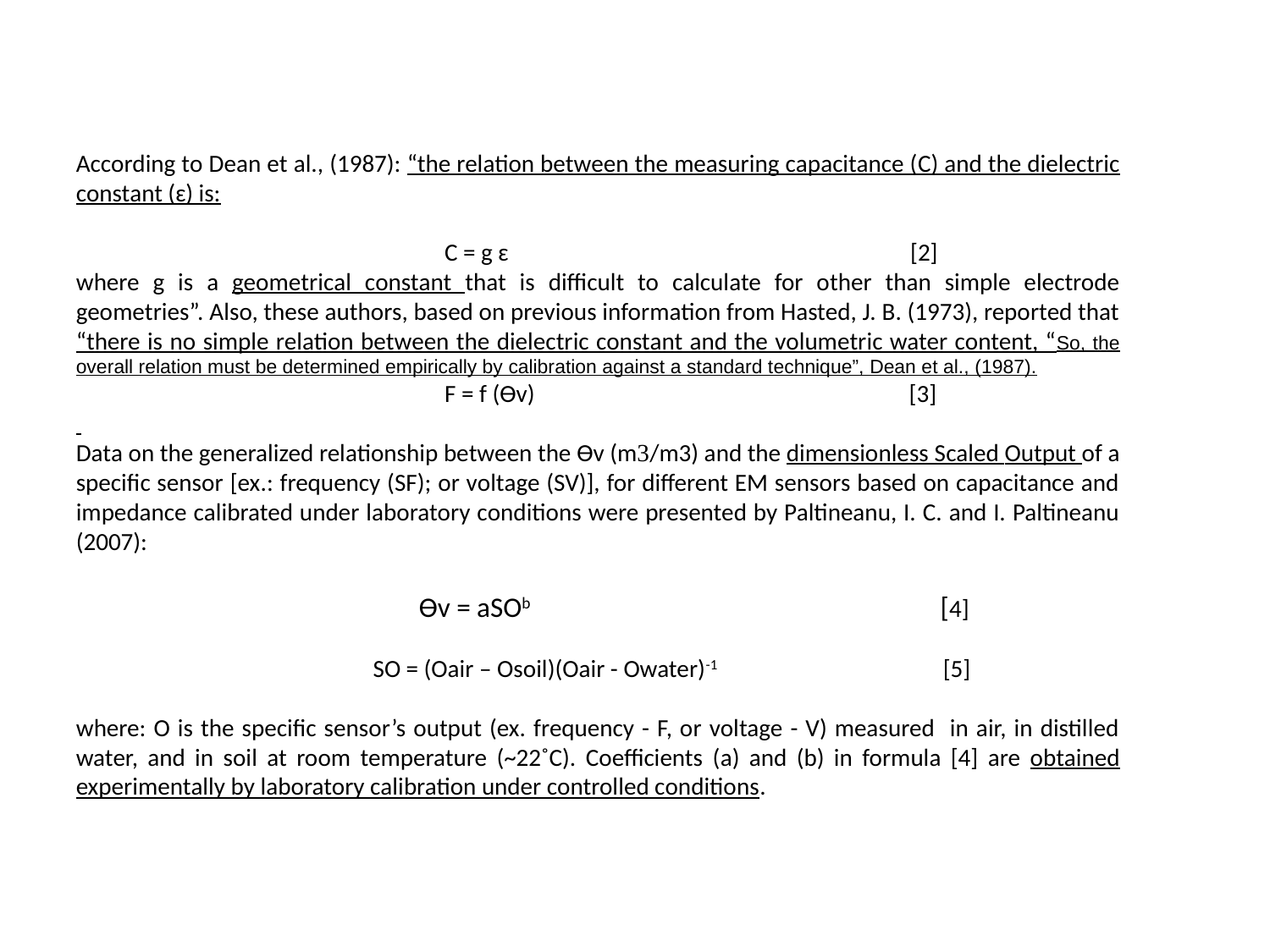

According to Dean et al., (1987): “the relation between the measuring capacitance (C) and the dielectric constant (ɛ) is:

                                                                   C = g ɛ                                                                         [2]
where g is a geometrical constant that is difficult to calculate for other than simple electrode geometries”. Also, these authors, based on previous information from Hasted, J. B. (1973), reported that “there is no simple relation between the dielectric constant and the volumetric water content, “So, the overall relation must be determined empirically by calibration against a standard technique”, Dean et al., (1987).
                                                                   F = f (Ɵv)                                                                    [3]

Data on the generalized relationship between the Ɵv (m3/m3) and the dimensionless Scaled Output of a specific sensor [ex.: frequency (SF); or voltage (SV)], for different EM sensors based on capacitance and impedance calibrated under laboratory conditions were presented by Paltineanu, I. C. and I. Paltineanu (2007):

                                                      Ɵv = aSOb                                                                 [4]

                                                      SO = (Oair – Osoil)(Oair - Owater)-1                                         [5]

where: O is the specific sensor’s output (ex. frequency - F, or voltage - V) measured  in air, in distilled water, and in soil at room temperature (~22˚C). Coefficients (a) and (b) in formula [4] are obtained experimentally by laboratory calibration under controlled conditions.